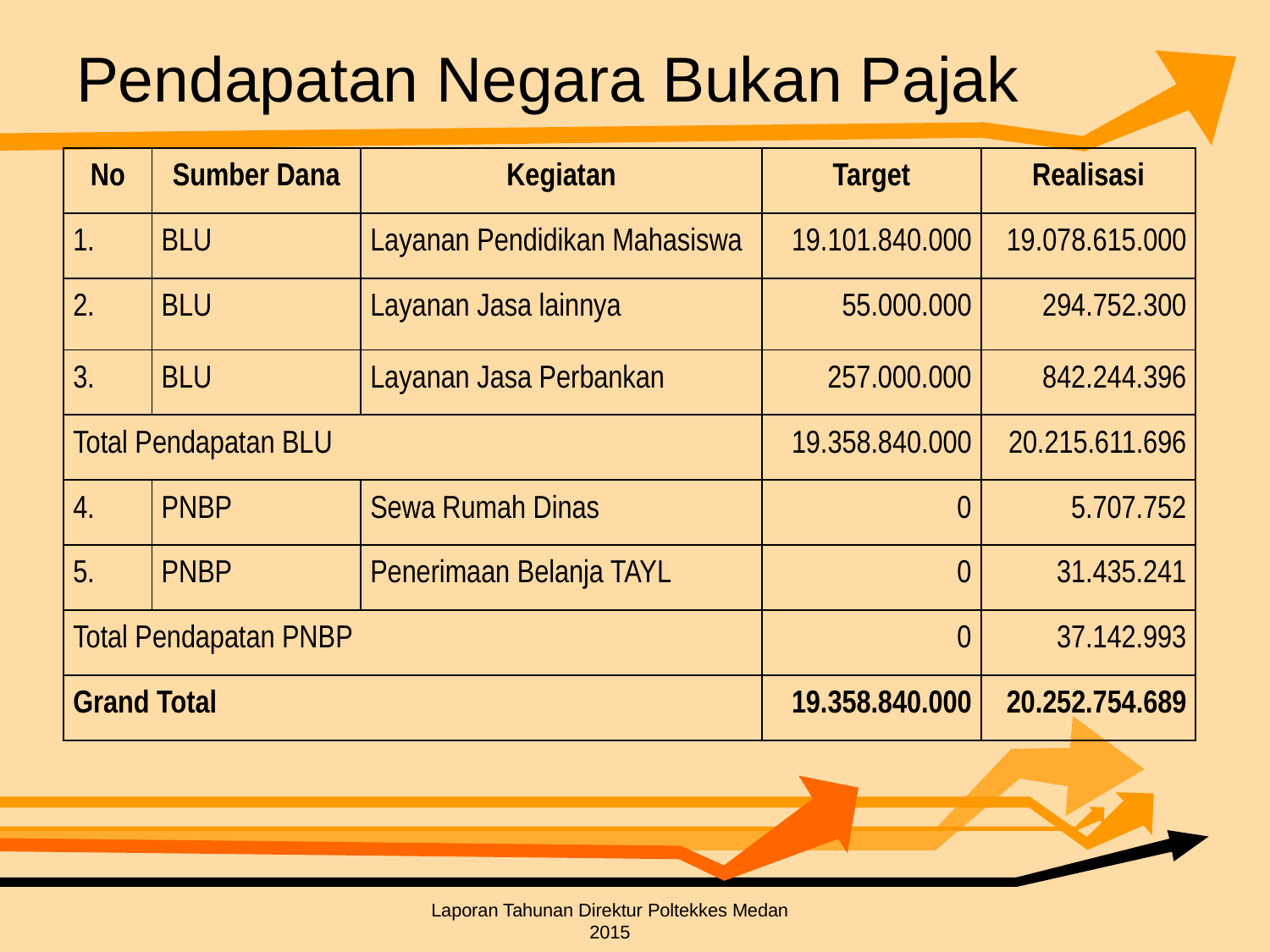

# Pendapatan Negara Bukan Pajak
| No | Sumber Dana | Kegiatan | Target | Realisasi |
| --- | --- | --- | --- | --- |
| 1. | BLU | Layanan Pendidikan Mahasiswa | 19.101.840.000 | 19.078.615.000 |
| 2. | BLU | Layanan Jasa lainnya | 55.000.000 | 294.752.300 |
| 3. | BLU | Layanan Jasa Perbankan | 257.000.000 | 842.244.396 |
| Total Pendapatan BLU |  |  | 19.358.840.000 | 20.215.611.696 |
| 4. | PNBP | Sewa Rumah Dinas | 0 | 5.707.752 |
| 5. | PNBP | Penerimaan Belanja TAYL | 0 | 31.435.241 |
| Total Pendapatan PNBP |  |  | 0 | 37.142.993 |
| Grand Total |  |  | 19.358.840.000 | 20.252.754.689 |
Laporan Tahunan Direktur Poltekkes Medan 2015